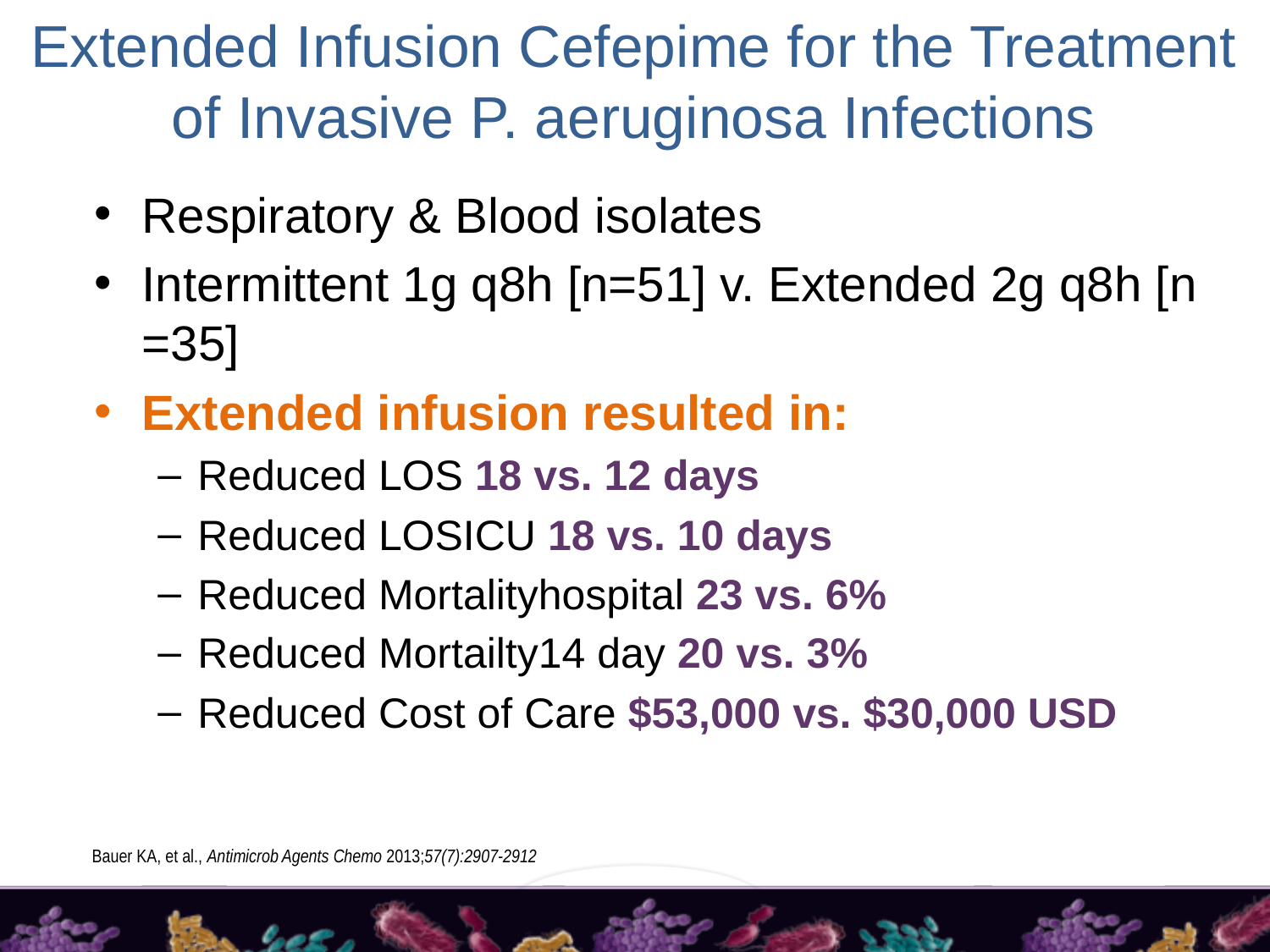

# Extended Infusion Cefepime for the Treatment of Invasive P. aeruginosa Infections
Respiratory & Blood isolates
Intermittent 1g q8h [n=51] v. Extended 2g q8h [n =35]
Extended infusion resulted in:
Reduced LOS 18 vs. 12 days
Reduced LOSICU 18 vs. 10 days
Reduced Mortalityhospital 23 vs. 6%
Reduced Mortailty14 day 20 vs. 3%
Reduced Cost of Care $53,000 vs. $30,000 USD
Bauer KA, et al., Antimicrob Agents Chemo 2013;57(7):2907-2912